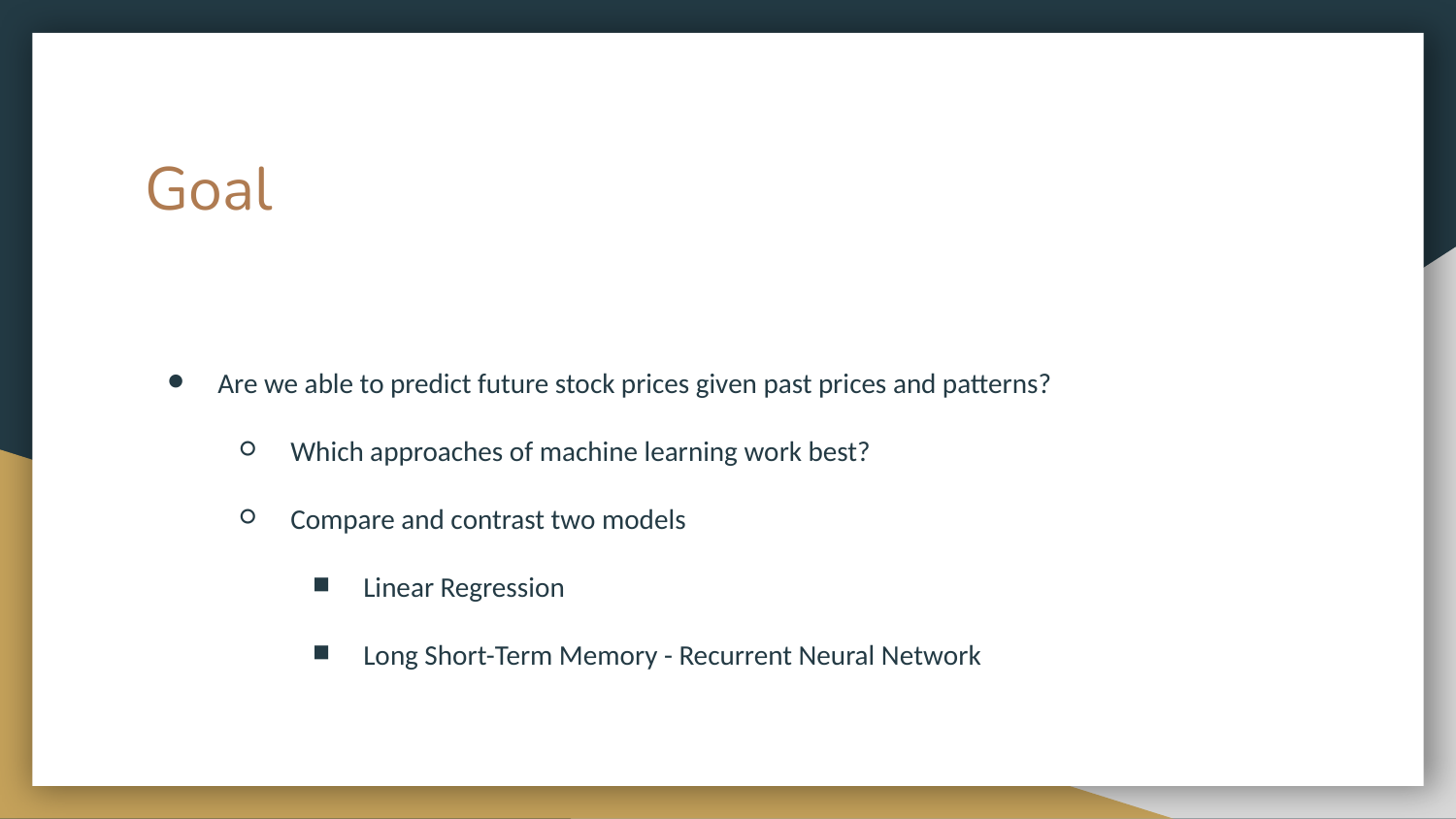

# Goal
Are we able to predict future stock prices given past prices and patterns?
Which approaches of machine learning work best?
Compare and contrast two models
Linear Regression
Long Short-Term Memory - Recurrent Neural Network